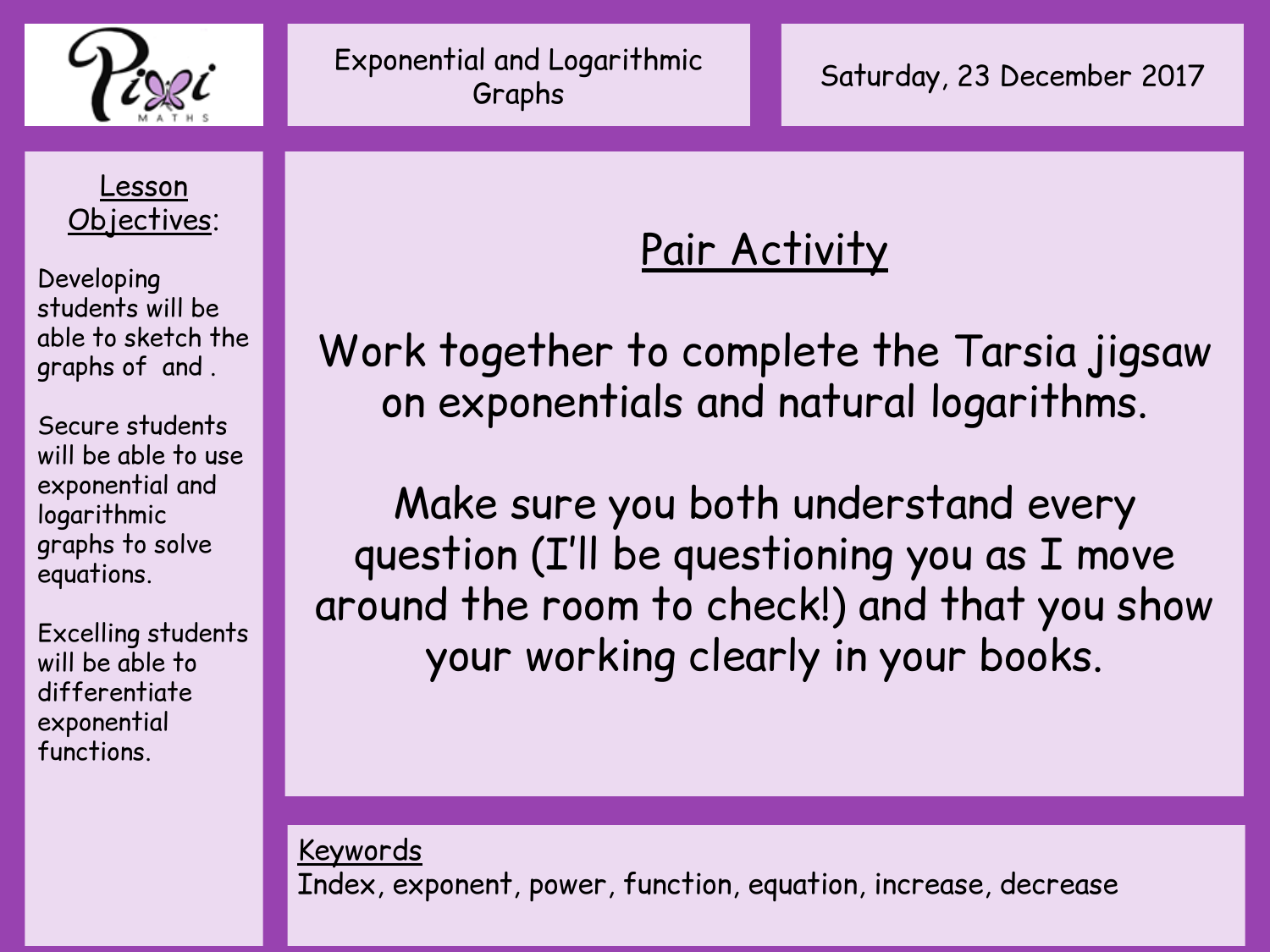

Pair Activity

Work together to complete the Tarsia jigsaw on exponentials and natural logarithms.

Make sure you both understand every question (I’ll be questioning you as I move around the room to check!) and that you show your working clearly in your books.